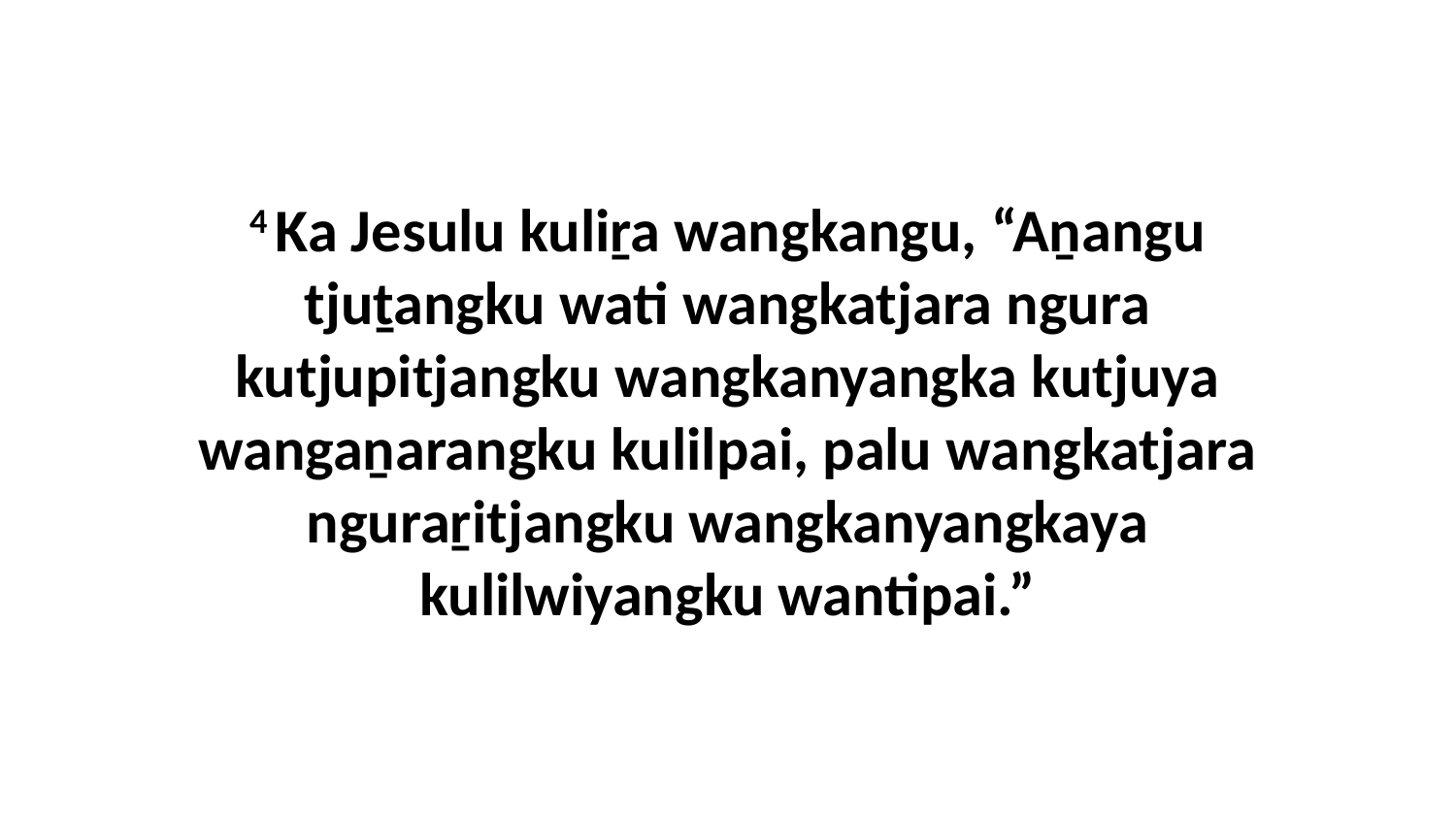

4 Ka Jesulu kuliṟa wangkangu, “Aṉangu tjuṯangku wati wangkatjara ngura kutjupitjangku wangkanyangka kutjuya wangaṉarangku kulilpai, palu wangkatjara nguraṟitjangku wangkanyangkaya kulilwiyangku wantipai.”